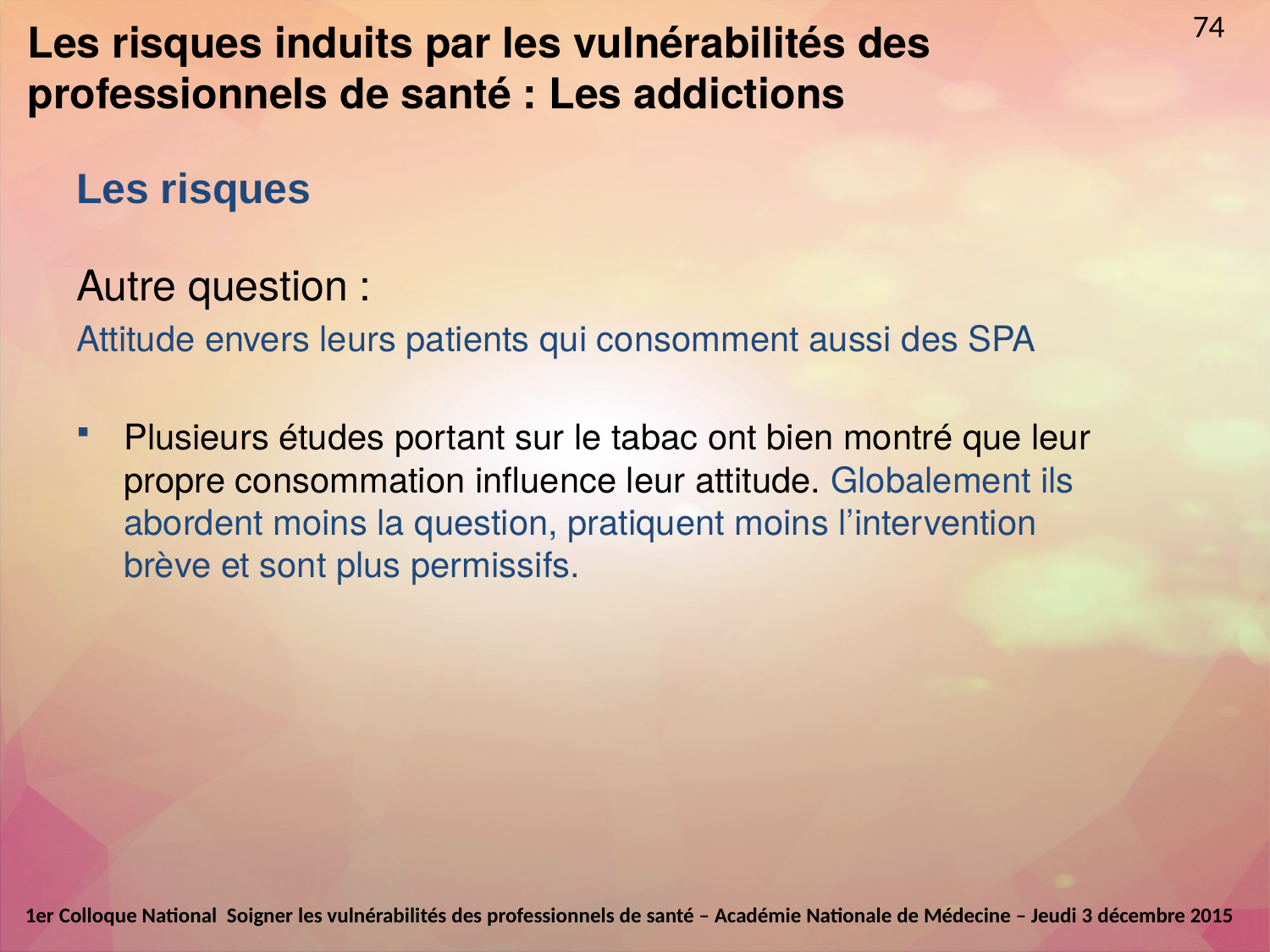

74
# Les risques induits par les vulnérabilités des professionnels de santé : Les addictions
Les risques

Autre question :
Attitude envers leurs patients qui consomment aussi des SPA

Plusieurs études portant sur le tabac ont bien montré que leur propre consommation influence leur attitude. Globalement ils abordent moins la question, pratiquent moins l’intervention brève et sont plus permissifs.

1er Colloque National  Soigner les vulnérabilités des professionnels de santé – Académie Nationale de Médecine – Jeudi 3 décembre 2015